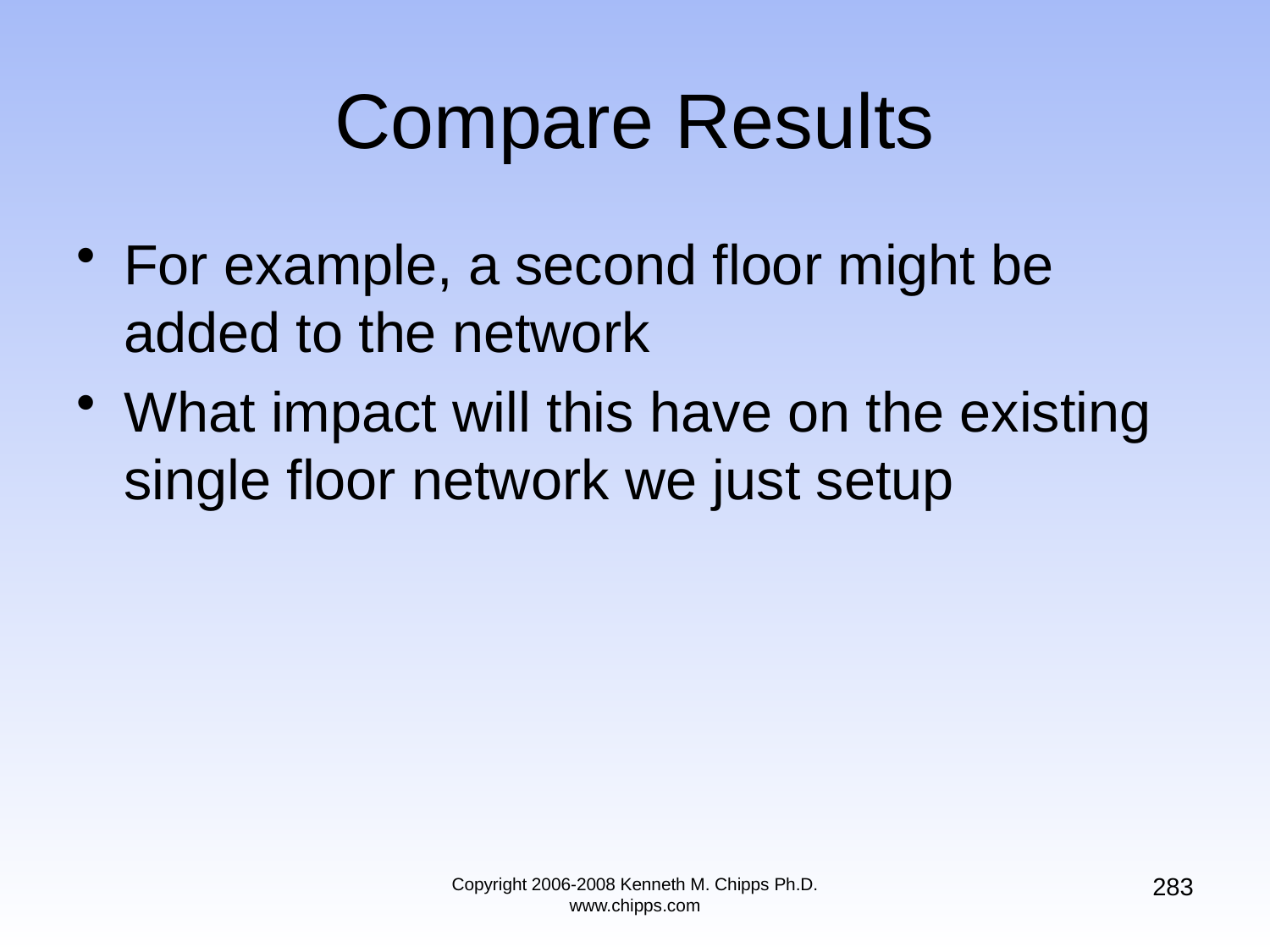

# Compare Results
For example, a second floor might be added to the network
What impact will this have on the existing single floor network we just setup
283
Copyright 2006-2008 Kenneth M. Chipps Ph.D. www.chipps.com